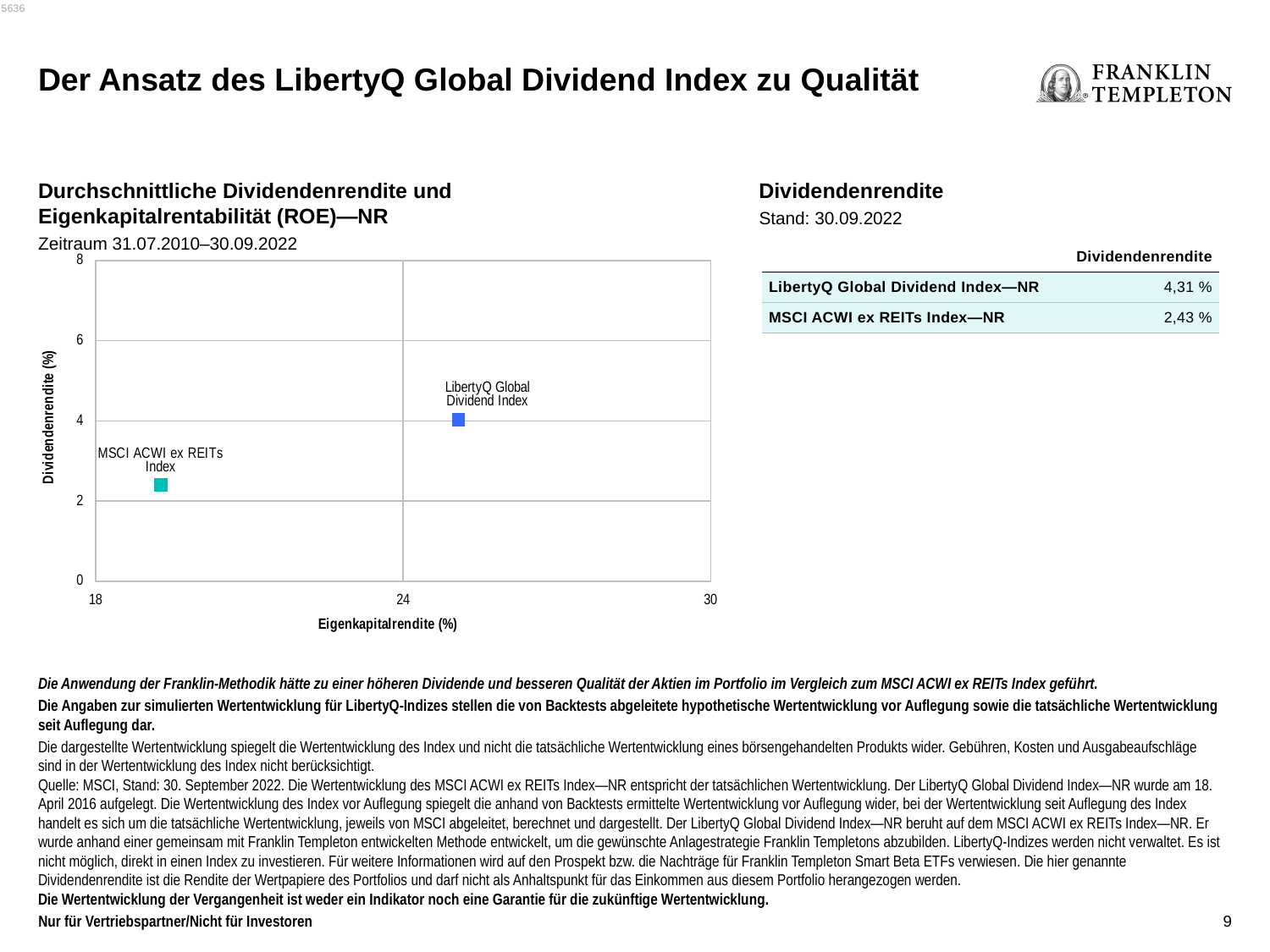

5636
Der Ansatz des LibertyQ Global Dividend Index zu Qualität
Durchschnittliche Dividendenrendite und Eigenkapitalrentabilität (ROE)—NR
Zeitraum 31.07.2010–30.09.2022
Dividendenrendite
Stand: 30.09.2022

|  | Dividendenrendite |
| --- | --- |
| LibertyQ Global Dividend Index—NR | 4,31 % |
| MSCI ACWI ex REITs Index—NR | 2,43 % |

### Chart

| Category | LibertyQ Global Dividend Index | MSCI ACWI ex REITs Index |
|---|---|---|
Die Anwendung der Franklin-Methodik hätte zu einer höheren Dividende und besseren Qualität der Aktien im Portfolio im Vergleich zum MSCI ACWI ex REITs Index geführt.
Die Angaben zur simulierten Wertentwicklung für LibertyQ-Indizes stellen die von Backtests abgeleitete hypothetische Wertentwicklung vor Auflegung sowie die tatsächliche Wertentwicklung seit Auflegung dar.
Die dargestellte Wertentwicklung spiegelt die Wertentwicklung des Index und nicht die tatsächliche Wertentwicklung eines börsengehandelten Produkts wider. Gebühren, Kosten und Ausgabeaufschläge sind in der Wertentwicklung des Index nicht berücksichtigt.
Quelle: MSCI, Stand: 30. September 2022. Die Wertentwicklung des MSCI ACWI ex REITs Index—NR entspricht der tatsächlichen Wertentwicklung. Der LibertyQ Global Dividend Index—NR wurde am 18. April 2016 aufgelegt. Die Wertentwicklung des Index vor Auflegung spiegelt die anhand von Backtests ermittelte Wertentwicklung vor Auflegung wider, bei der Wertentwicklung seit Auflegung des Index handelt es sich um die tatsächliche Wertentwicklung, jeweils von MSCI abgeleitet, berechnet und dargestellt. Der LibertyQ Global Dividend Index—NR beruht auf dem MSCI ACWI ex REITs Index—NR. Er wurde anhand einer gemeinsam mit Franklin Templeton entwickelten Methode entwickelt, um die gewünschte Anlagestrategie Franklin Templetons abzubilden. LibertyQ-Indizes werden nicht verwaltet. Es ist nicht möglich, direkt in einen Index zu investieren. Für weitere Informationen wird auf den Prospekt bzw. die Nachträge für Franklin Templeton Smart Beta ETFs verwiesen. Die hier genannte Dividendenrendite ist die Rendite der Wertpapiere des Portfolios und darf nicht als Anhaltspunkt für das Einkommen aus diesem Portfolio herangezogen werden.
Die Wertentwicklung der Vergangenheit ist weder ein Indikator noch eine Garantie für die zukünftige Wertentwicklung.
9